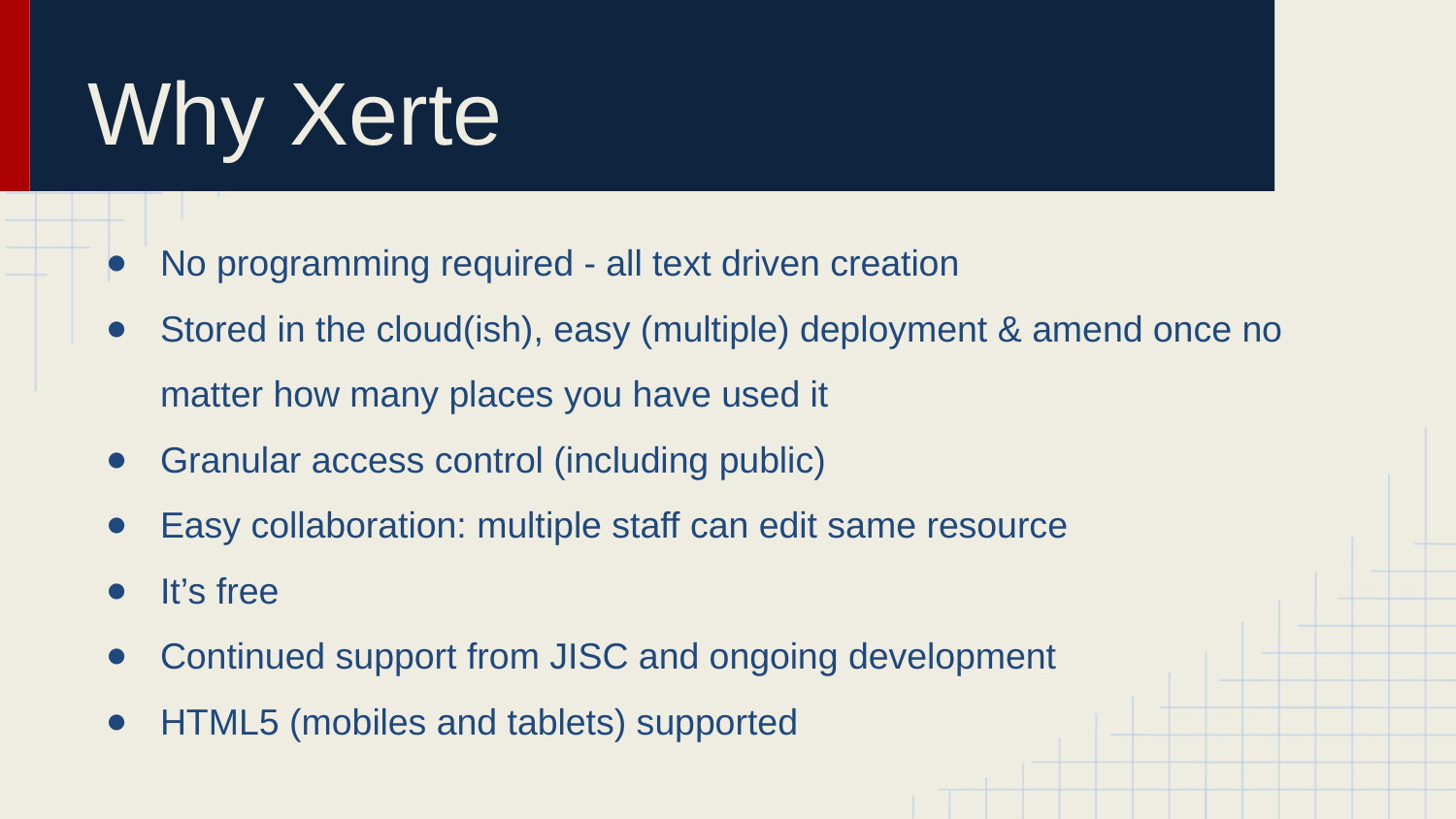

# Why Xerte
No programming required - all text driven creation
Stored in the cloud(ish), easy (multiple) deployment & amend once no matter how many places you have used it
Granular access control (including public)
Easy collaboration: multiple staff can edit same resource
It’s free
Continued support from JISC and ongoing development
HTML5 (mobiles and tablets) supported